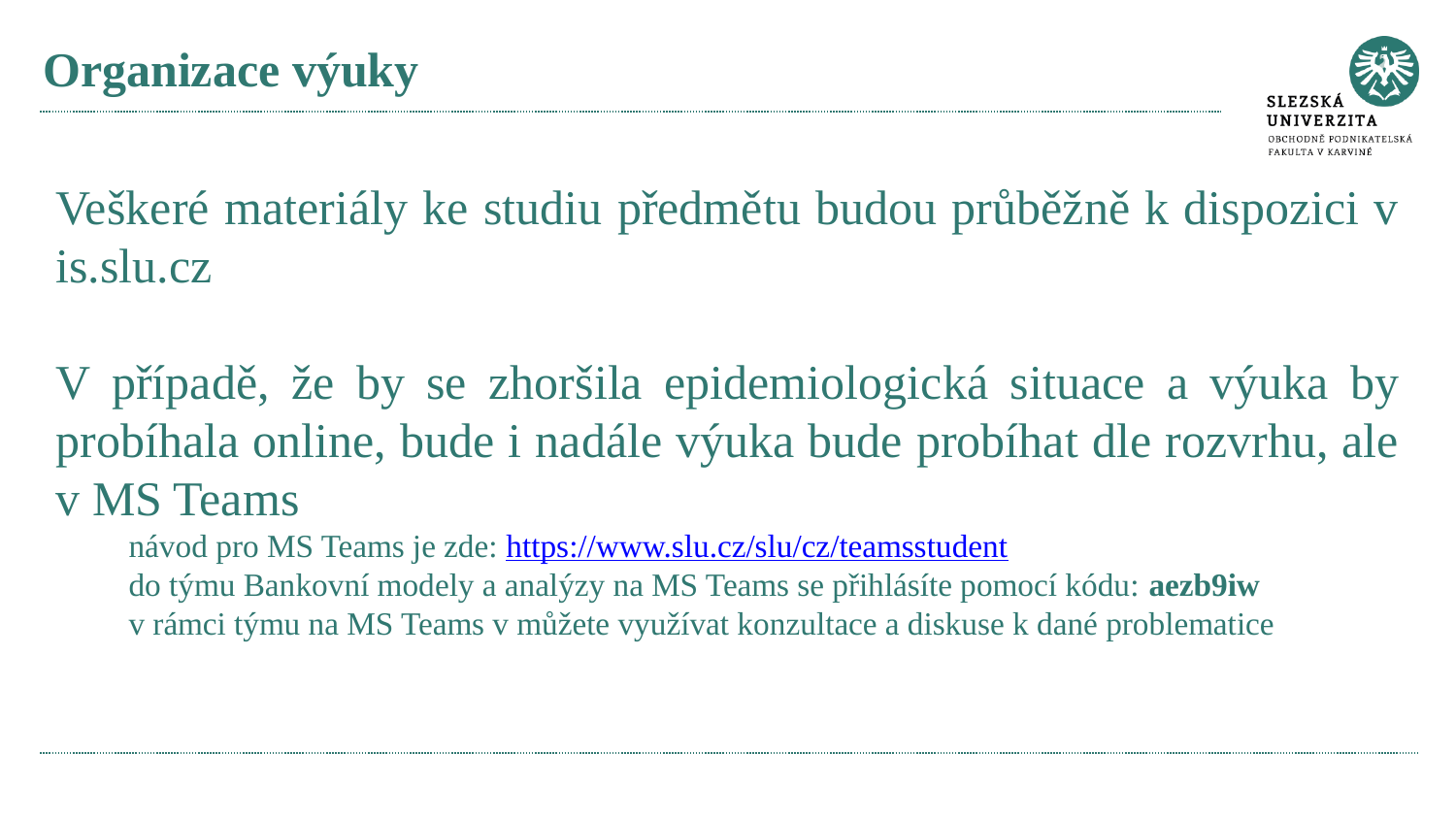

# Organizace výuky
Veškeré materiály ke studiu předmětu budou průběžně k dispozici v is.slu.cz

V případě, že by se zhoršila epidemiologická situace a výuka by probíhala online, bude i nadále výuka bude probíhat dle rozvrhu, ale v MS Teams
návod pro MS Teams je zde: https://www.slu.cz/slu/cz/teamsstudent
do týmu Bankovní modely a analýzy na MS Teams se přihlásíte pomocí kódu: aezb9iw
v rámci týmu na MS Teams v můžete využívat konzultace a diskuse k dané problematice